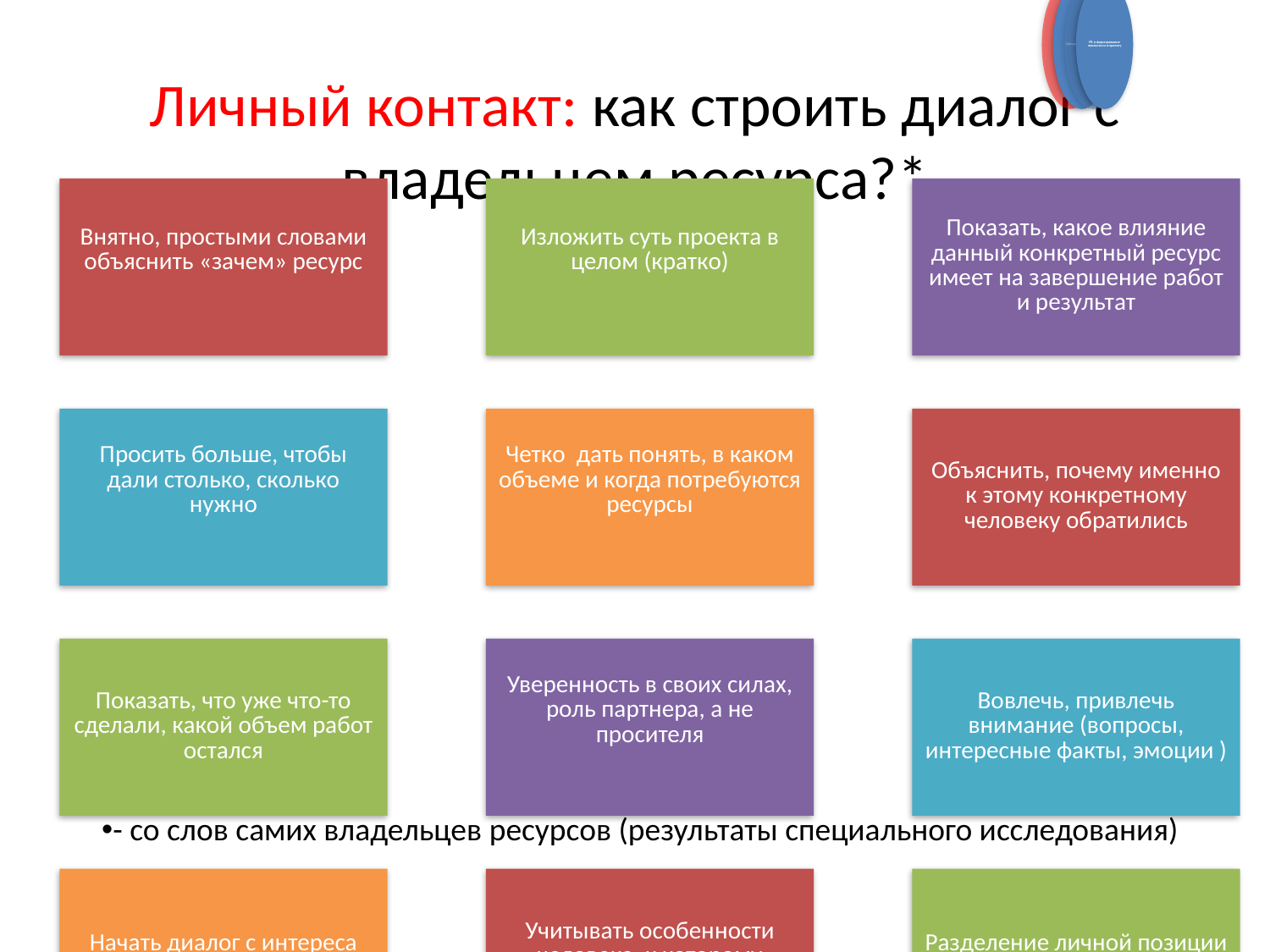

Официальный путь*
# Личный контакт: как строить диалог с владельцем ресурса?*
Внятно, простыми словами объяснить «зачем» ресурс
Изложить суть проекта в целом (кратко)
Просить больше, чтобы дали столько, сколько нужно
Четко  дать понять, в каком объеме и когда потребуются ресурсы
Объяснить, почему именно к этому конкретному человеку обратились
Показать, что уже что-то сделали, какой объем работ остался
Показать, какое влияние данный конкретный ресурс имеет на завершение работ и результат
Уверенность в своих силах, роль партнера, а не просителя
Вовлечь, привлечь внимание (вопросы, интересные факты, эмоции )
- со слов самих владельцев ресурсов (результаты специального исследования)
ritaivanova.ru